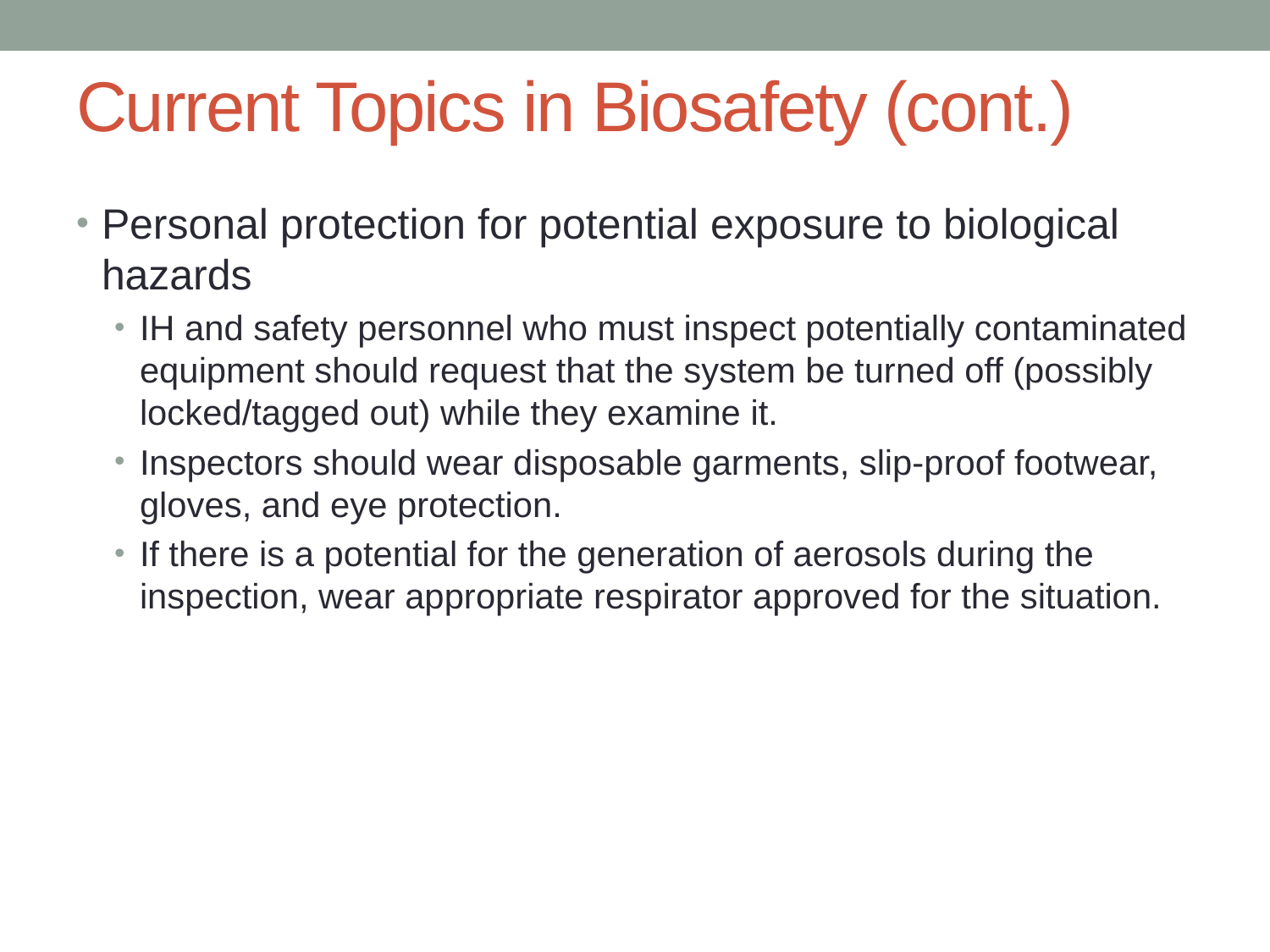

# Current Topics in Biosafety (cont.)
Personal protection for potential exposure to biological hazards
IH and safety personnel who must inspect potentially contaminated equipment should request that the system be turned off (possibly locked/tagged out) while they examine it.
Inspectors should wear disposable garments, slip-proof footwear, gloves, and eye protection.
If there is a potential for the generation of aerosols during the inspection, wear appropriate respirator approved for the situation.